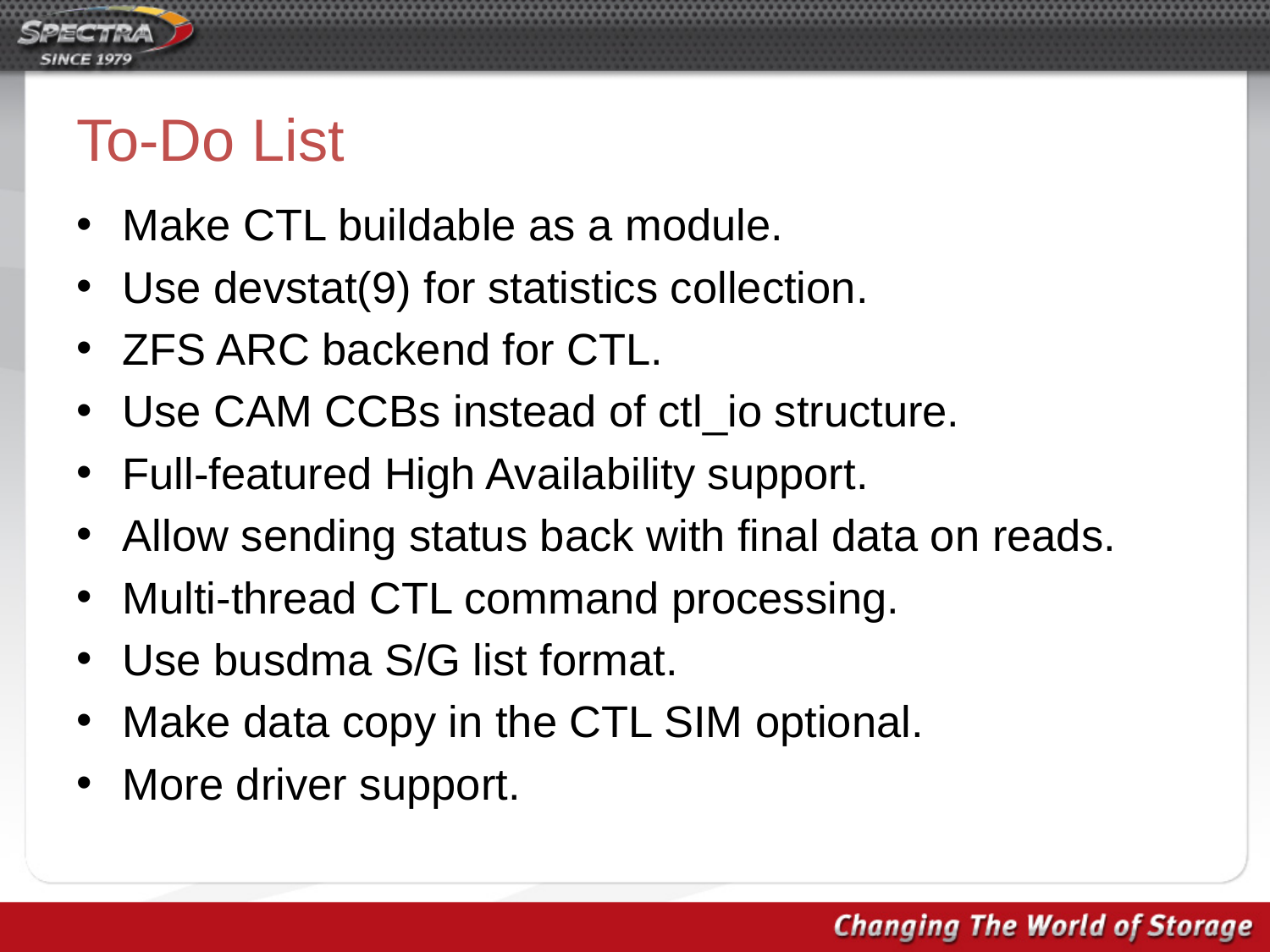

# To-Do List
Make CTL buildable as a module.
Use devstat(9) for statistics collection.
ZFS ARC backend for CTL.
Use CAM CCBs instead of ctl_io structure.
Full-featured High Availability support.
Allow sending status back with final data on reads.
Multi-thread CTL command processing.
Use busdma S/G list format.
Make data copy in the CTL SIM optional.
More driver support.